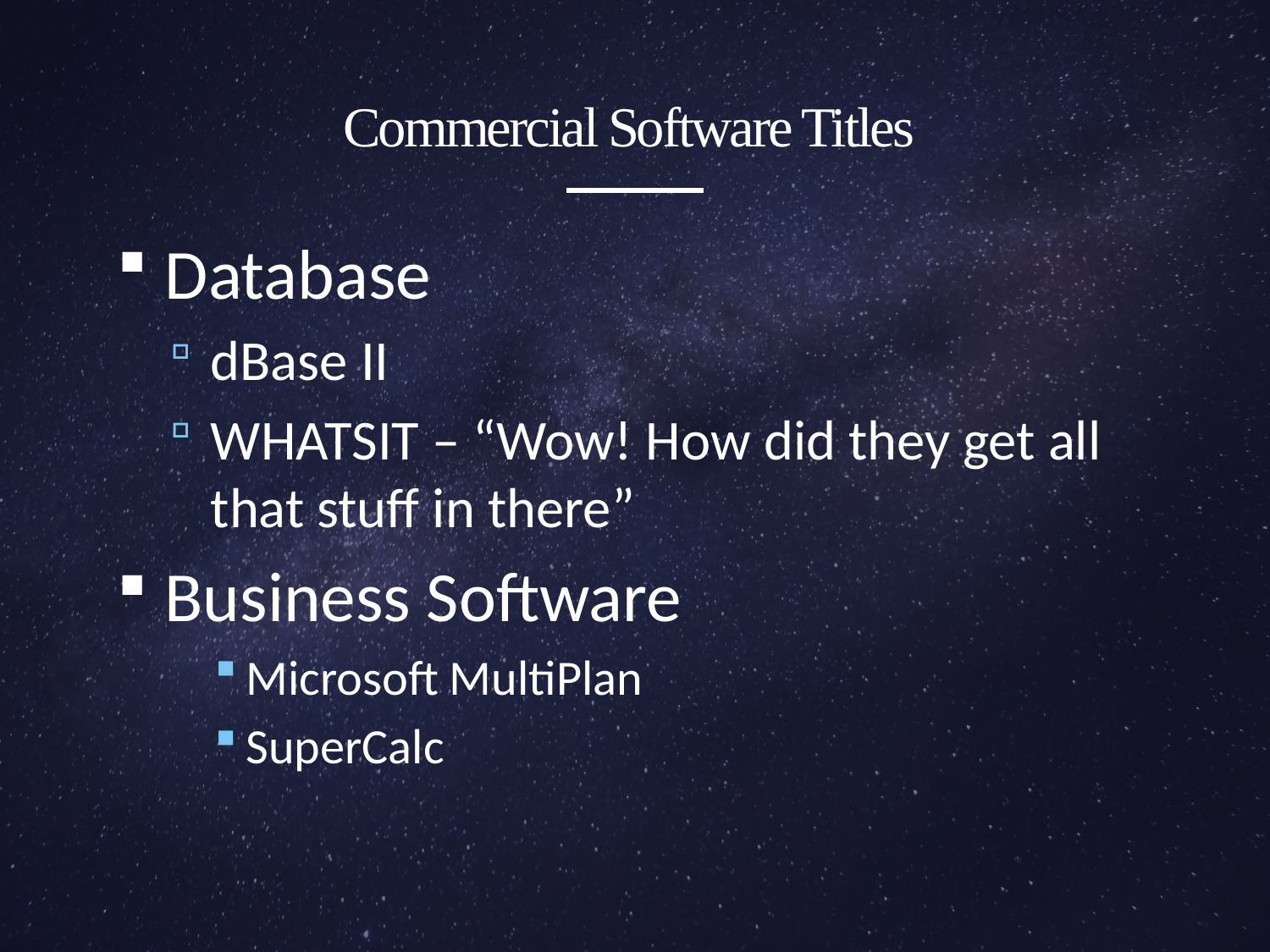

# Commercial Software Titles
Database
dBase II
WHATSIT – “Wow! How did they get all that stuff in there”
Business Software
Microsoft MultiPlan
SuperCalc